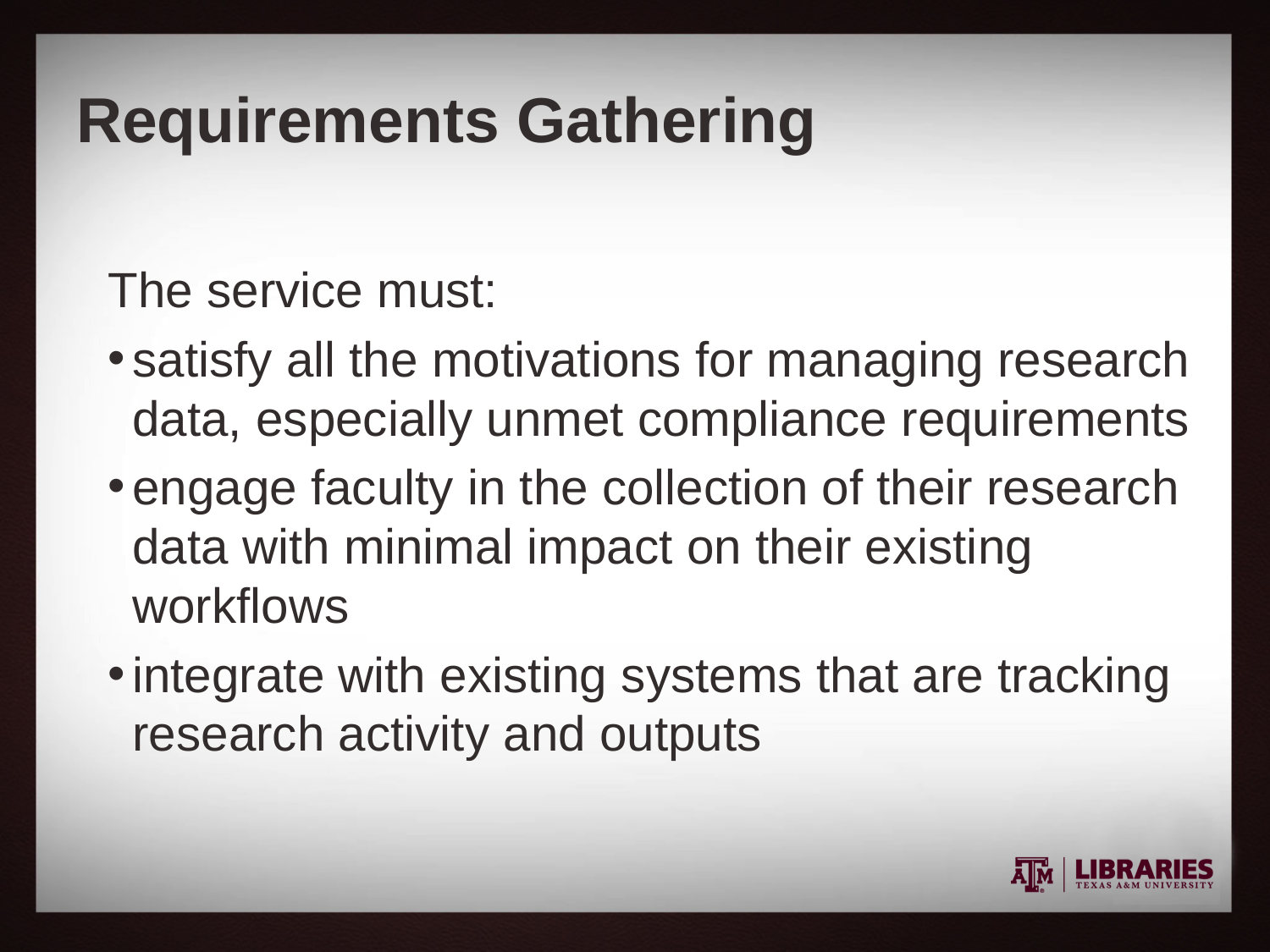

# Requirements Gathering
The service must:
satisfy all the motivations for managing research data, especially unmet compliance requirements
engage faculty in the collection of their research data with minimal impact on their existing workflows
integrate with existing systems that are tracking research activity and outputs